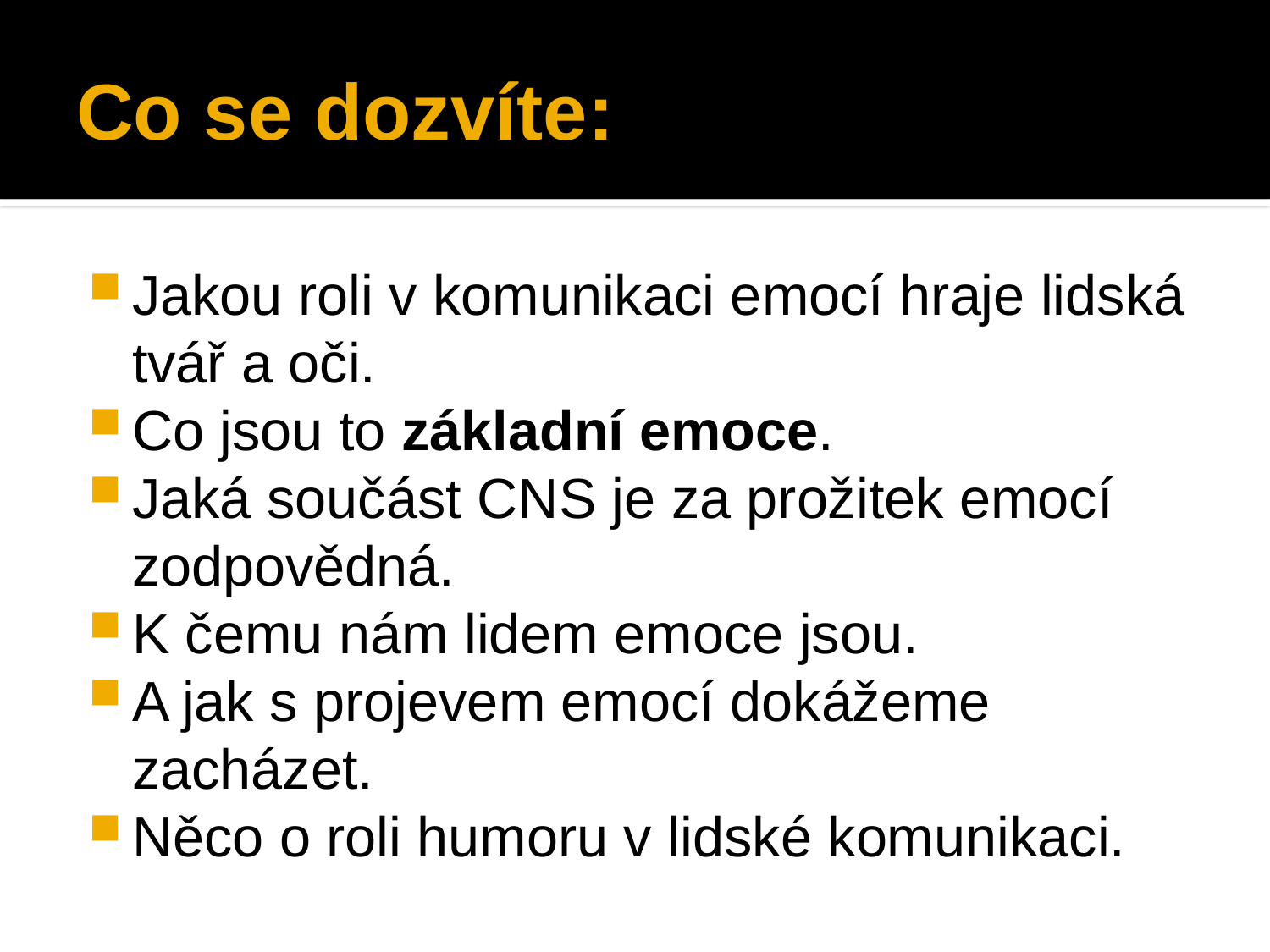

# Co se dozvíte:
Jakou roli v komunikaci emocí hraje lidská tvář a oči.
Co jsou to základní emoce.
Jaká součást CNS je za prožitek emocí zodpovědná.
K čemu nám lidem emoce jsou.
A jak s projevem emocí dokážeme zacházet.
Něco o roli humoru v lidské komunikaci.